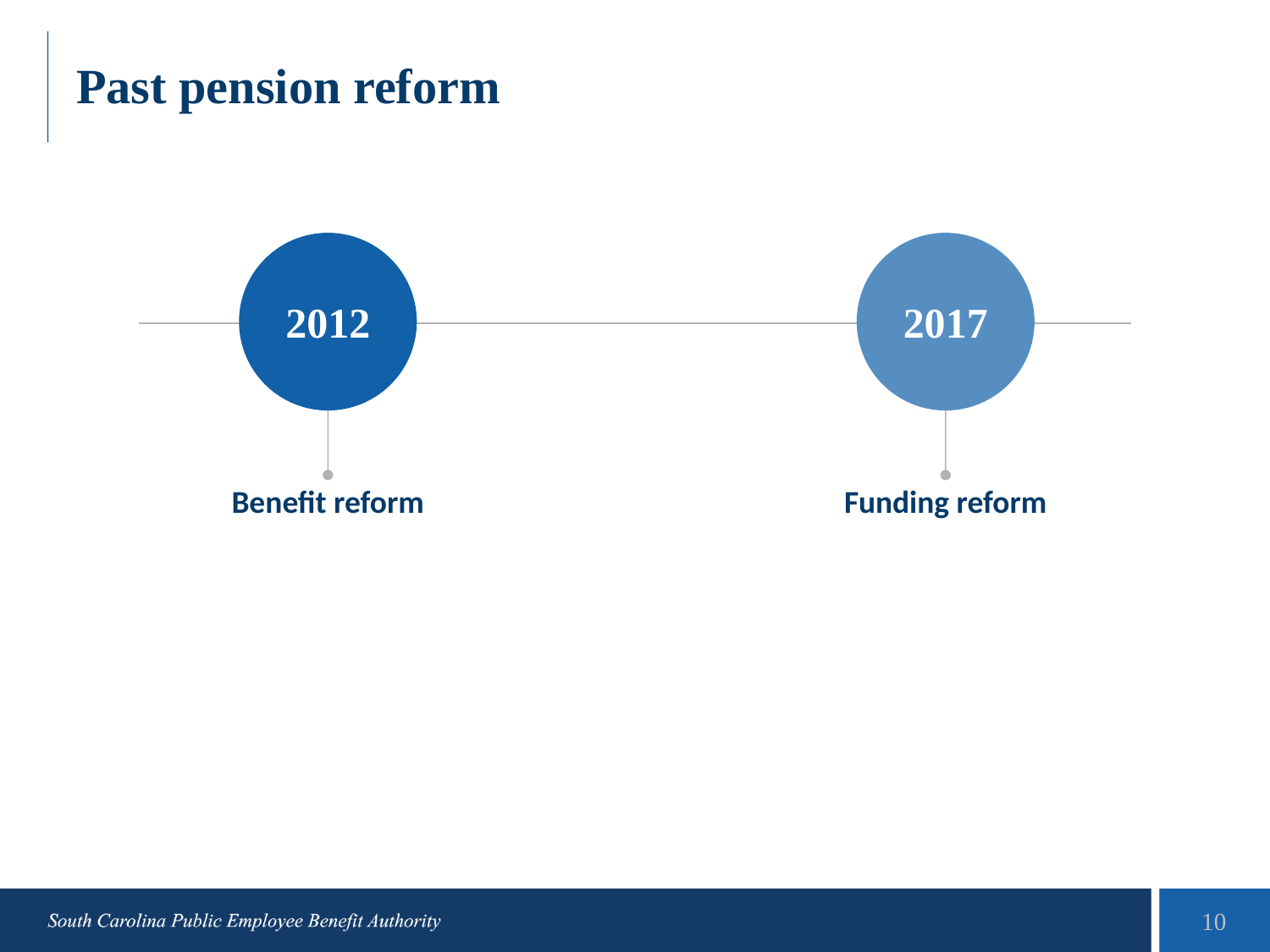

# Past pension reform
2012
Benefit reform
2017
Funding reform
10